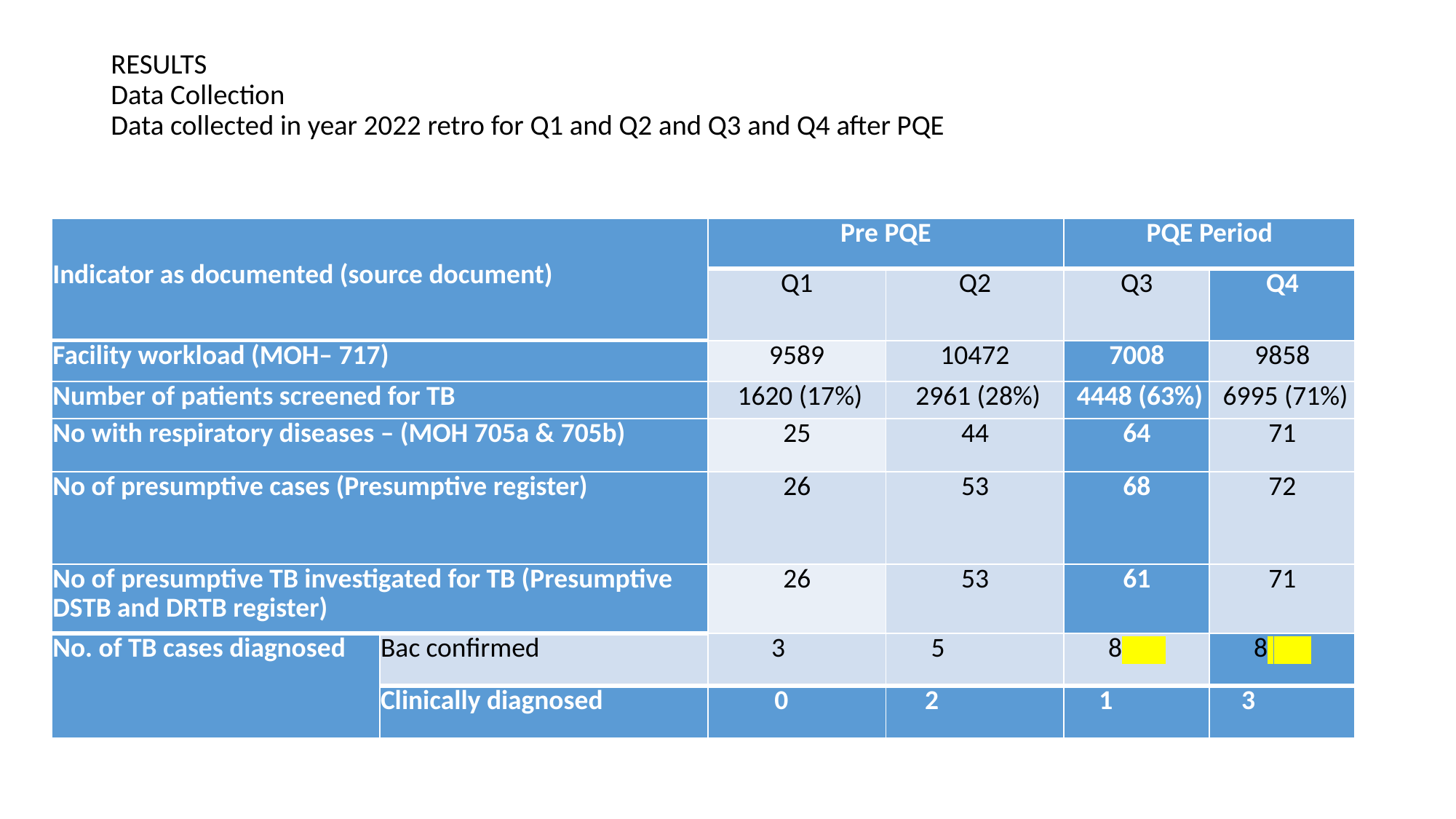

# RESULTS Data Collection Data collected in year 2022 retro for Q1 and Q2 and Q3 and Q4 after PQE
| Indicator as documented (source document) |  | Pre PQE |  | PQE Period |  |
| --- | --- | --- | --- | --- | --- |
|  |  | Q1 | Q2 | Q3 | Q4 |
| Facility workload (MOH– 717) |  | 9589 | 10472 | 7008 | 9858 |
| Number of patients screened for TB |  | 1620 (17%) | 2961 (28%) | 4448 (63%) | 6995 (71%) |
| No with respiratory diseases – (MOH 705a & 705b) |  | 25 | 44 | 64 | 71 |
| No of presumptive cases (Presumptive register) |  | 26 | 53 | 68 | 72 |
| No of presumptive TB investigated for TB (Presumptive DSTB and DRTB register) |  | 26 | 53 | 61 | 71 |
| No. of TB cases diagnosed | Bac conﬁrmed | 3 | 5 | 8 | 8 |
|  | Clinically diagnosed | 0 | 2 | 1 | 3 |